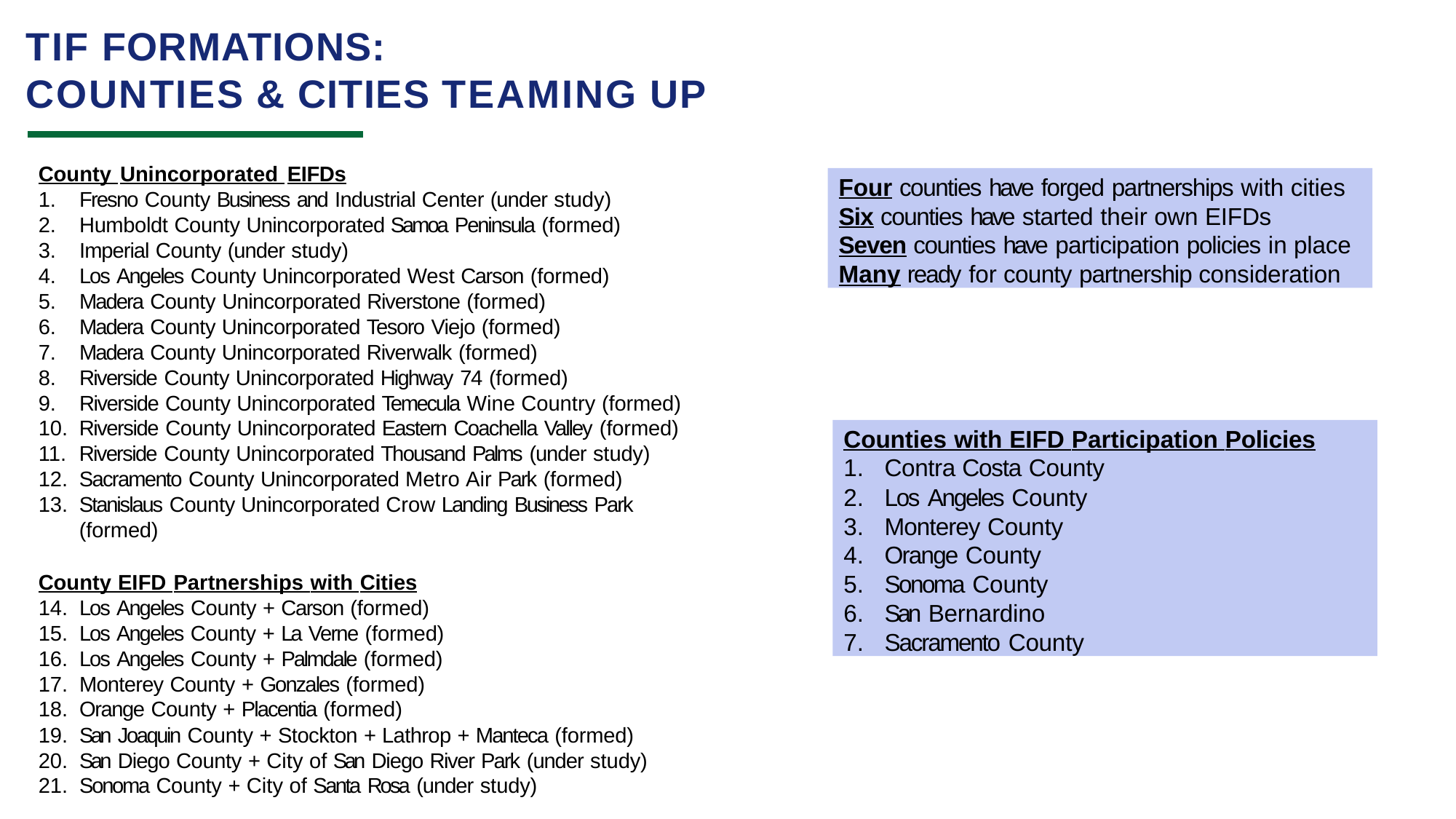

# TIF FORMATIONS:
COUNTIES & CITIES TEAMING UP

County Unincorporated EIFDs
Fresno County Business and Industrial Center (under study)
Humboldt County Unincorporated Samoa Peninsula (formed)
Imperial County (under study)
Los Angeles County Unincorporated West Carson (formed)
Madera County Unincorporated Riverstone (formed)
Madera County Unincorporated Tesoro Viejo (formed)
Madera County Unincorporated Riverwalk (formed)
Riverside County Unincorporated Highway 74 (formed)
Riverside County Unincorporated Temecula Wine Country (formed)
Riverside County Unincorporated Eastern Coachella Valley (formed)
Riverside County Unincorporated Thousand Palms (under study)
Sacramento County Unincorporated Metro Air Park (formed)
Stanislaus County Unincorporated Crow Landing Business Park (formed)

County EIFD Partnerships with Cities
Los Angeles County + Carson (formed)
Los Angeles County + La Verne (formed)
Los Angeles County + Palmdale (formed)
Monterey County + Gonzales (formed)
Orange County + Placentia (formed)
San Joaquin County + Stockton + Lathrop + Manteca (formed)
San Diego County + City of San Diego River Park (under study)
Sonoma County + City of Santa Rosa (under study)
Four counties have forged partnerships with cities
Six counties have started their own EIFDs
Seven counties have participation policies in place
Many ready for county partnership consideration
Counties with EIFD Participation Policies
Contra Costa County
Los Angeles County
Monterey County
Orange County
Sonoma County
San Bernardino
Sacramento County